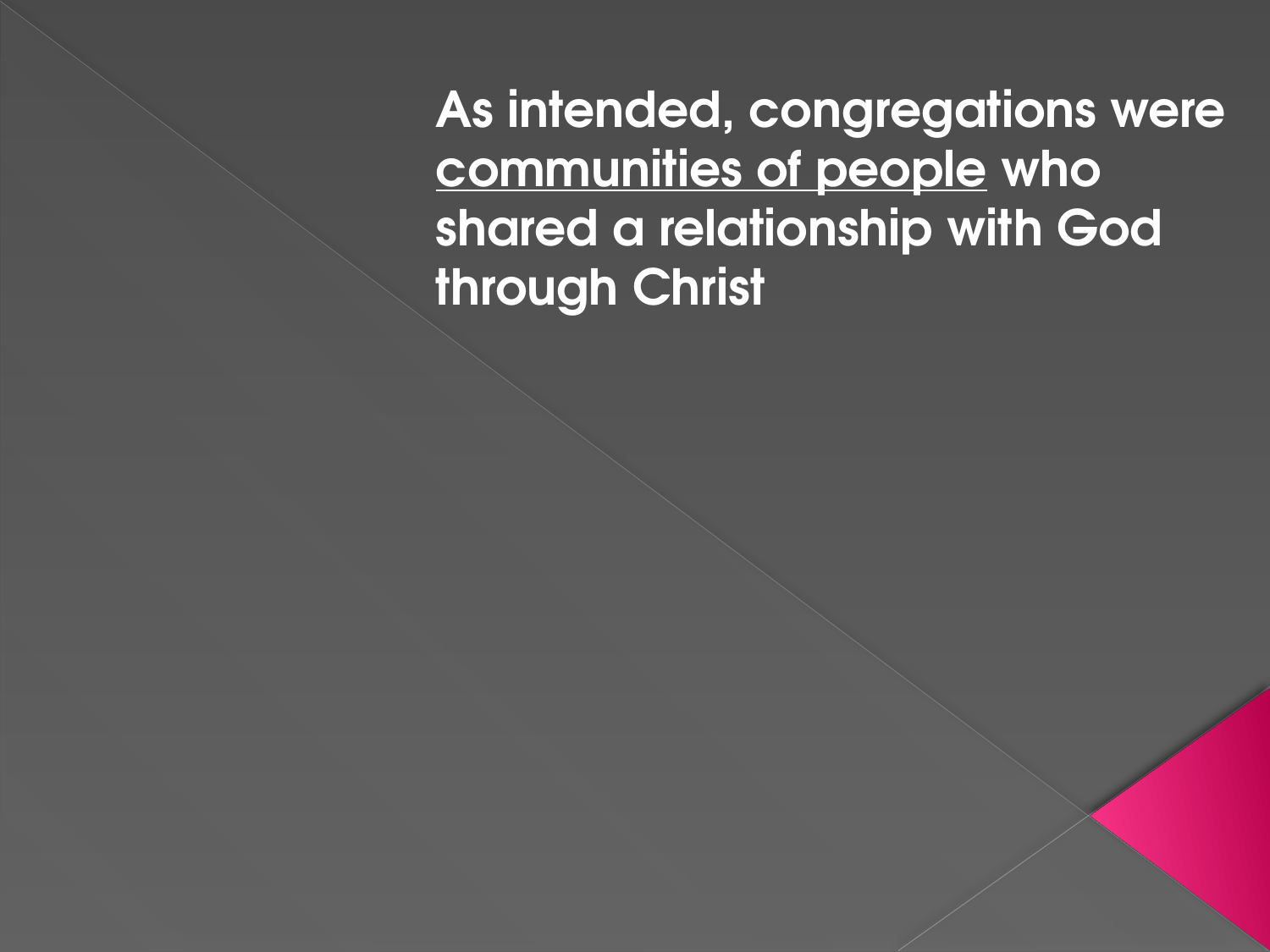

As intended, congregations were communities of people who shared a relationship with God through Christ